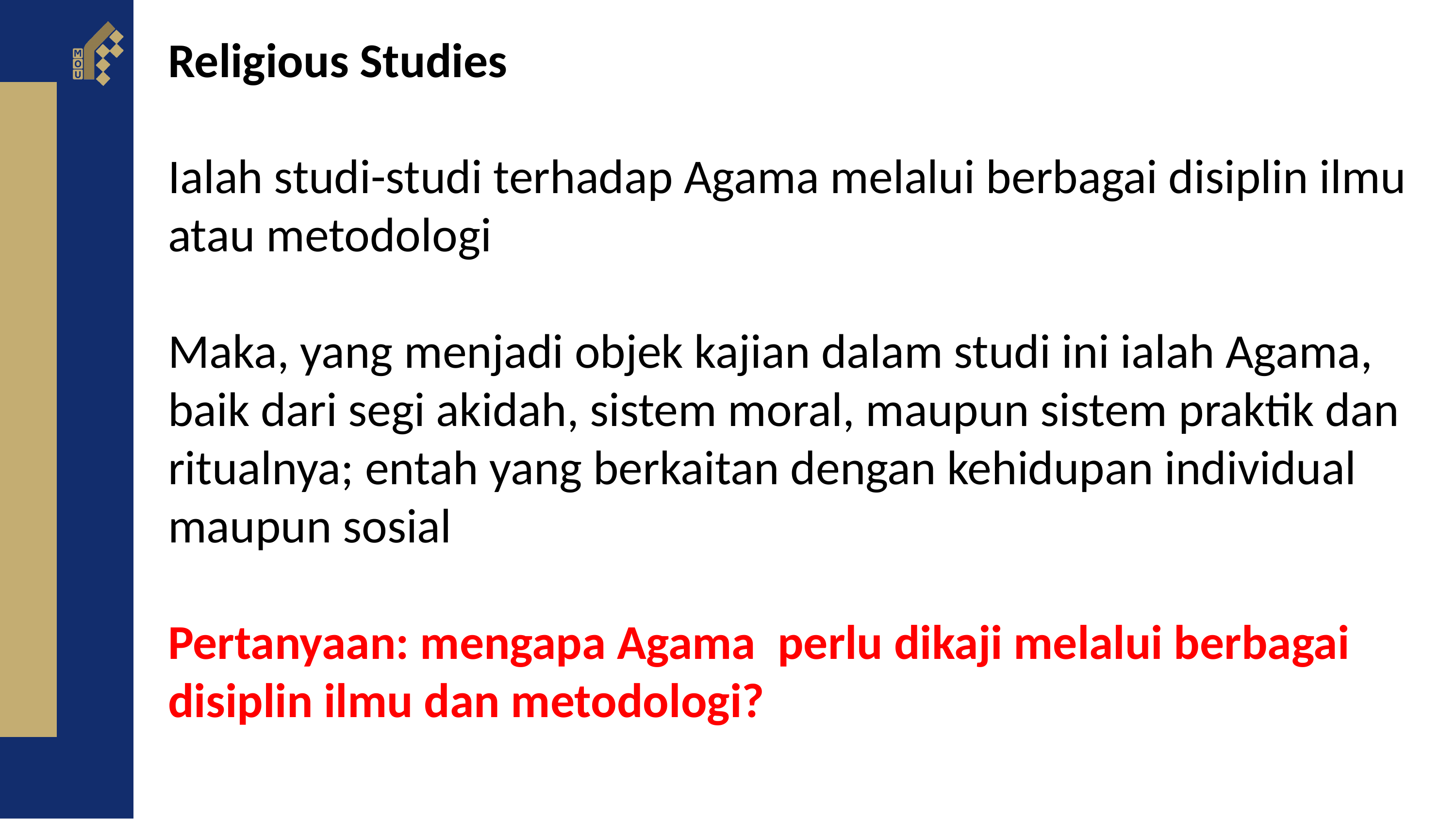

Religious Studies

Ialah studi-studi terhadap Agama melalui berbagai disiplin ilmu atau metodologi

Maka, yang menjadi objek kajian dalam studi ini ialah Agama, baik dari segi akidah, sistem moral, maupun sistem praktik dan ritualnya; entah yang berkaitan dengan kehidupan individual maupun sosial

Pertanyaan: mengapa Agama  perlu dikaji melalui berbagai disiplin ilmu dan metodologi?